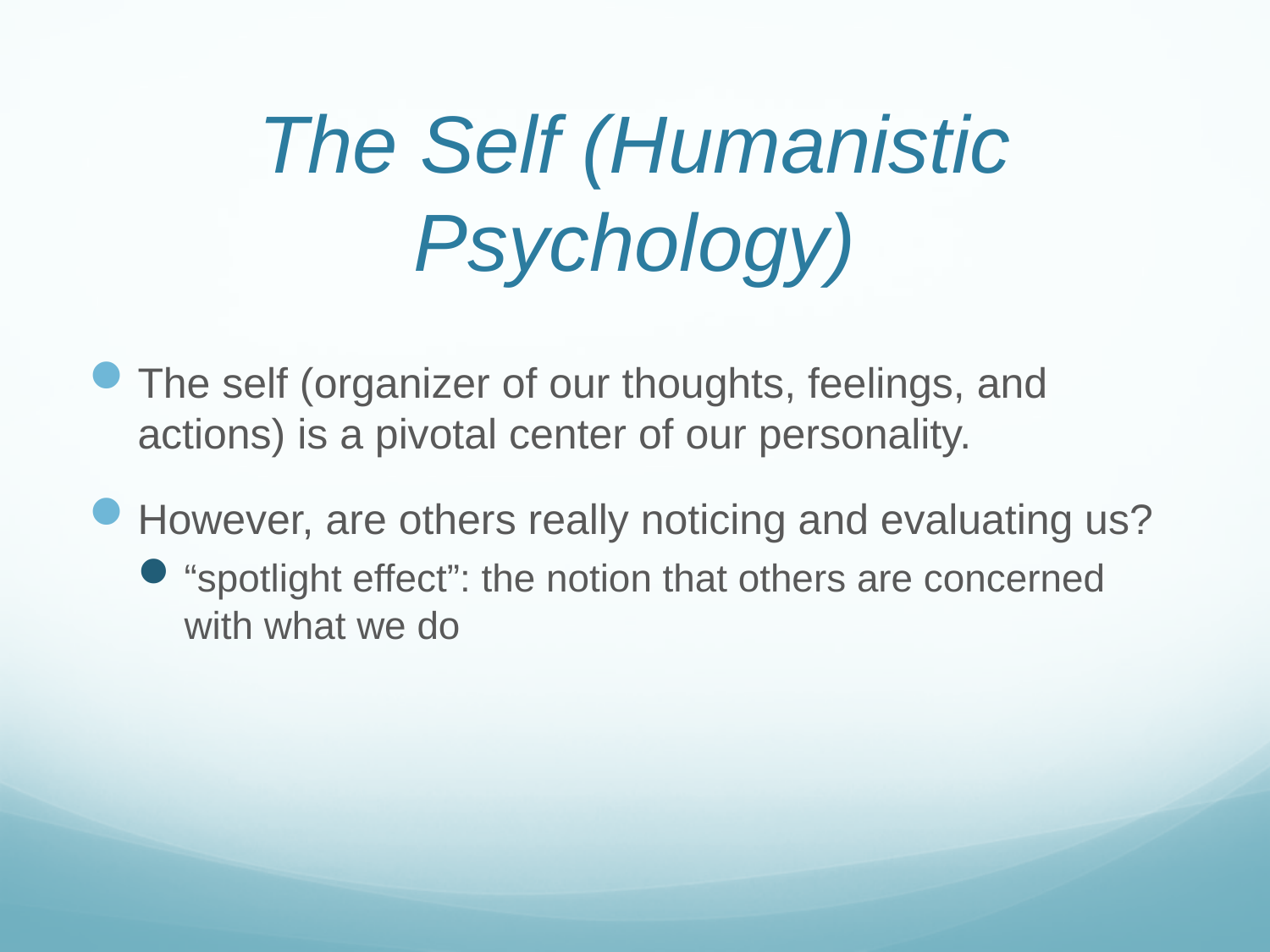

# The Self (Humanistic Psychology)
The self (organizer of our thoughts, feelings, and actions) is a pivotal center of our personality.
However, are others really noticing and evaluating us?
“spotlight effect”: the notion that others are concerned with what we do